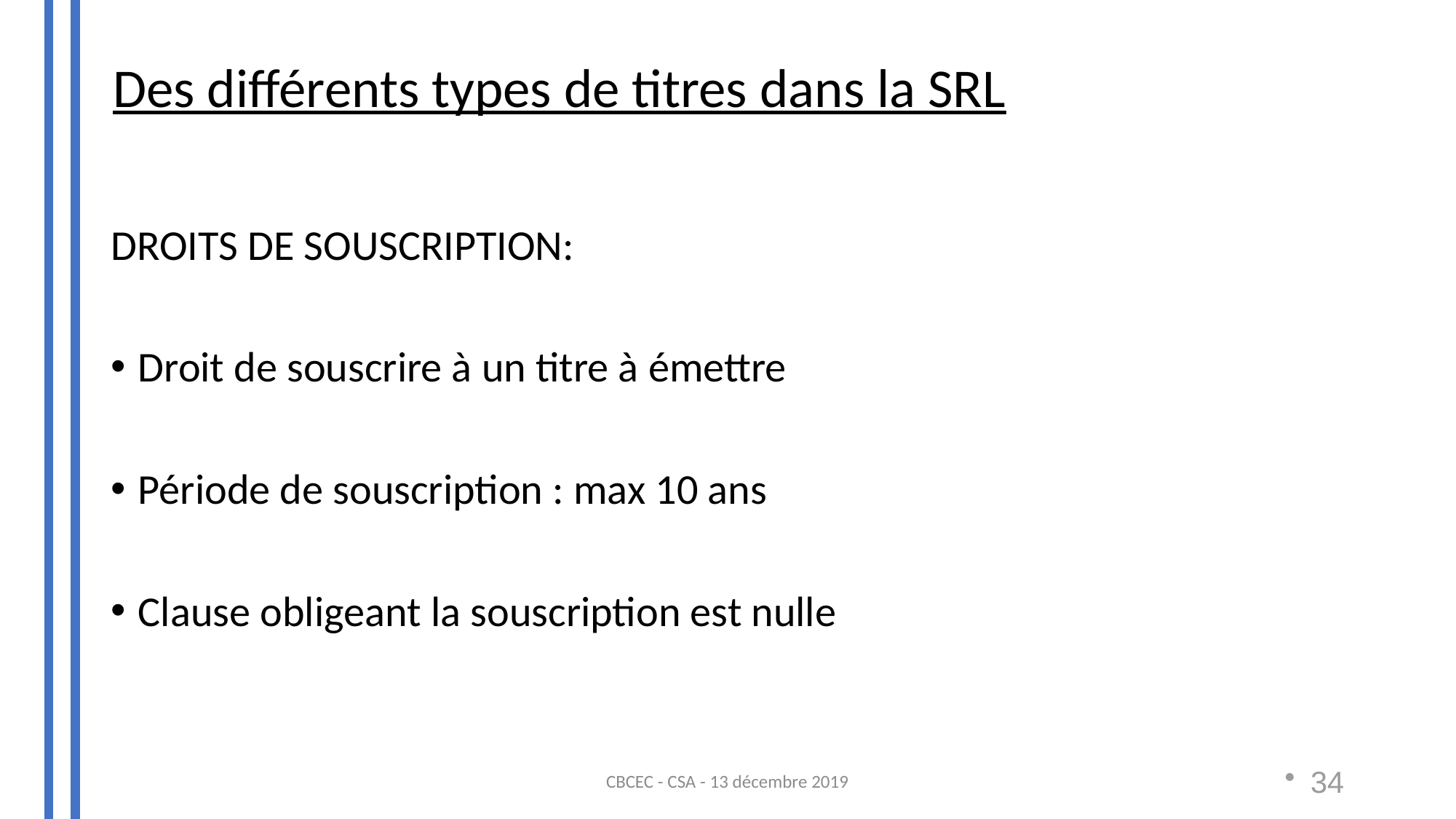

Des différents types de titres dans la SRL
#
DROITS DE SOUSCRIPTION:

Droit de souscrire à un titre à émettre

Période de souscription : max 10 ans

Clause obligeant la souscription est nulle
CBCEC - CSA - 13 décembre 2019
34